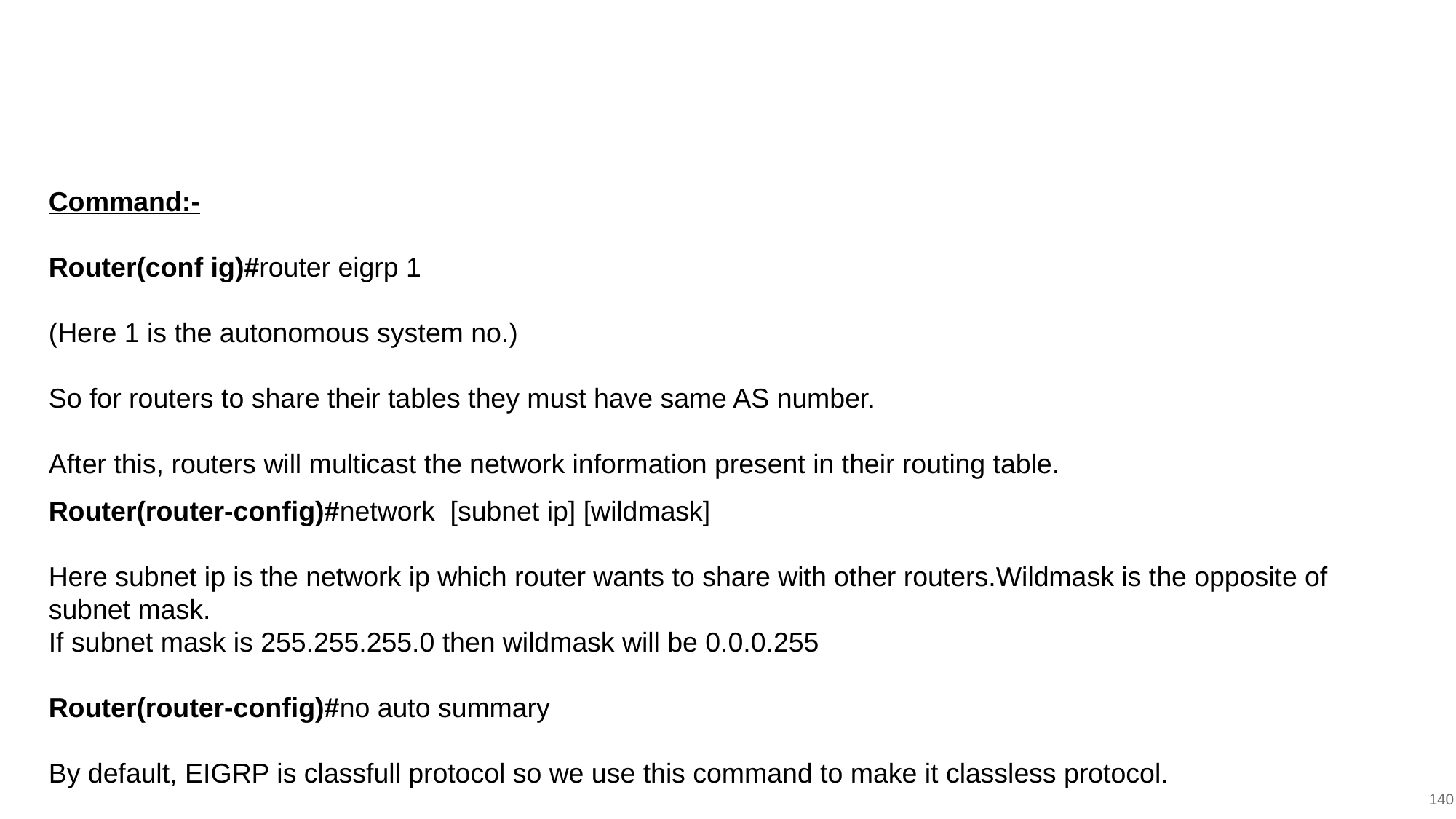

Command:-

Router(conf ig)#router eigrp 1

(Here 1 is the autonomous system no.)

So for routers to share their tables they must have same AS number.

After this, routers will multicast the network information present in their routing table.

Router(router-config)#network  [subnet ip] [wildmask]

Here subnet ip is the network ip which router wants to share with other routers.Wildmask is the opposite of subnet mask.
If subnet mask is 255.255.255.0 then wildmask will be 0.0.0.255

Router(router-config)#no auto summary

By default, EIGRP is classfull protocol so we use this command to make it classless protocol.